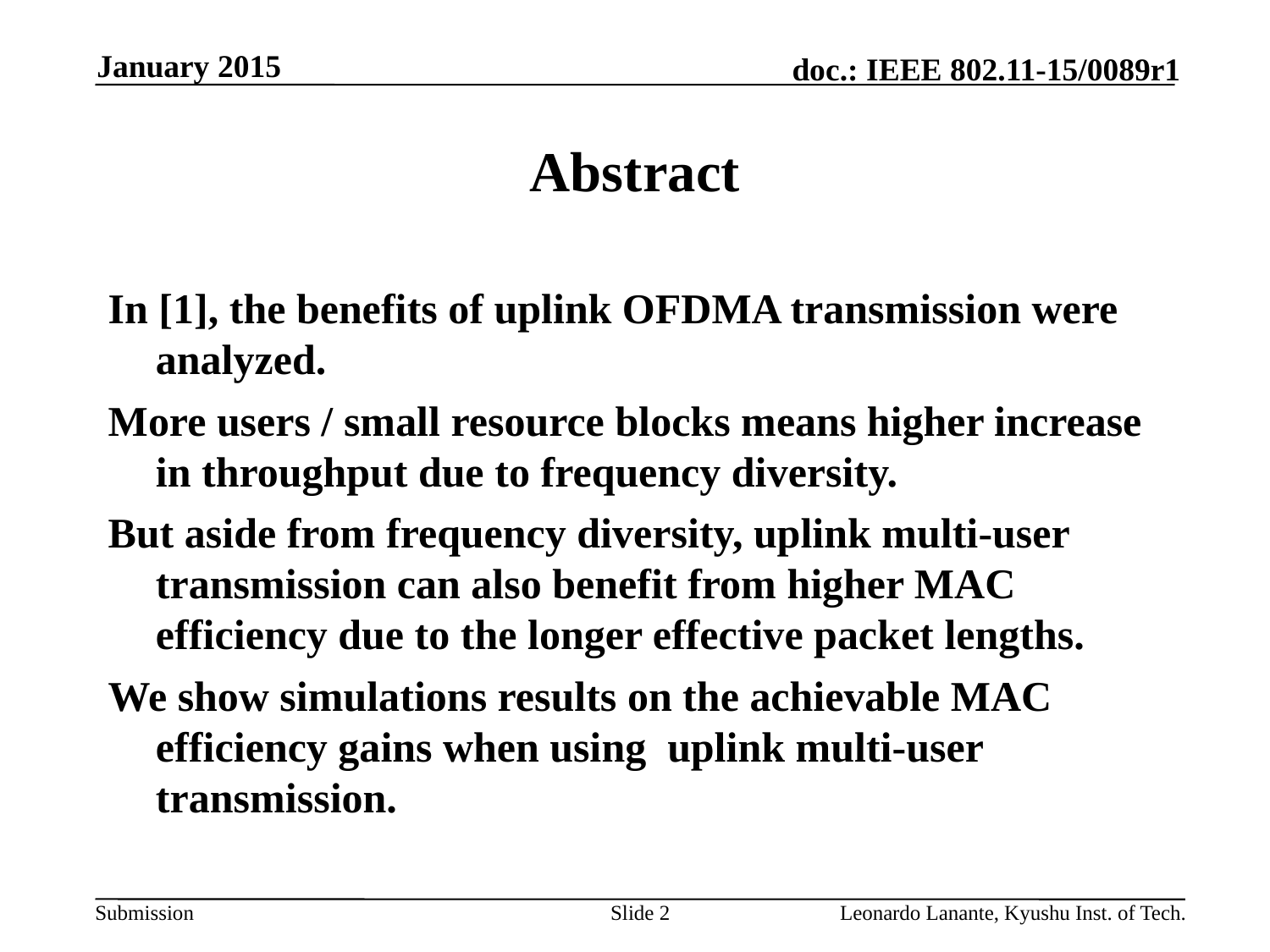

January 2015
# Abstract
In [1], the benefits of uplink OFDMA transmission were analyzed.
More users / small resource blocks means higher increase in throughput due to frequency diversity.
But aside from frequency diversity, uplink multi-user transmission can also benefit from higher MAC efficiency due to the longer effective packet lengths.
We show simulations results on the achievable MAC efficiency gains when using  uplink multi-user transmission.
Slide 2
Leonardo Lanante, Kyushu Inst. of Tech.